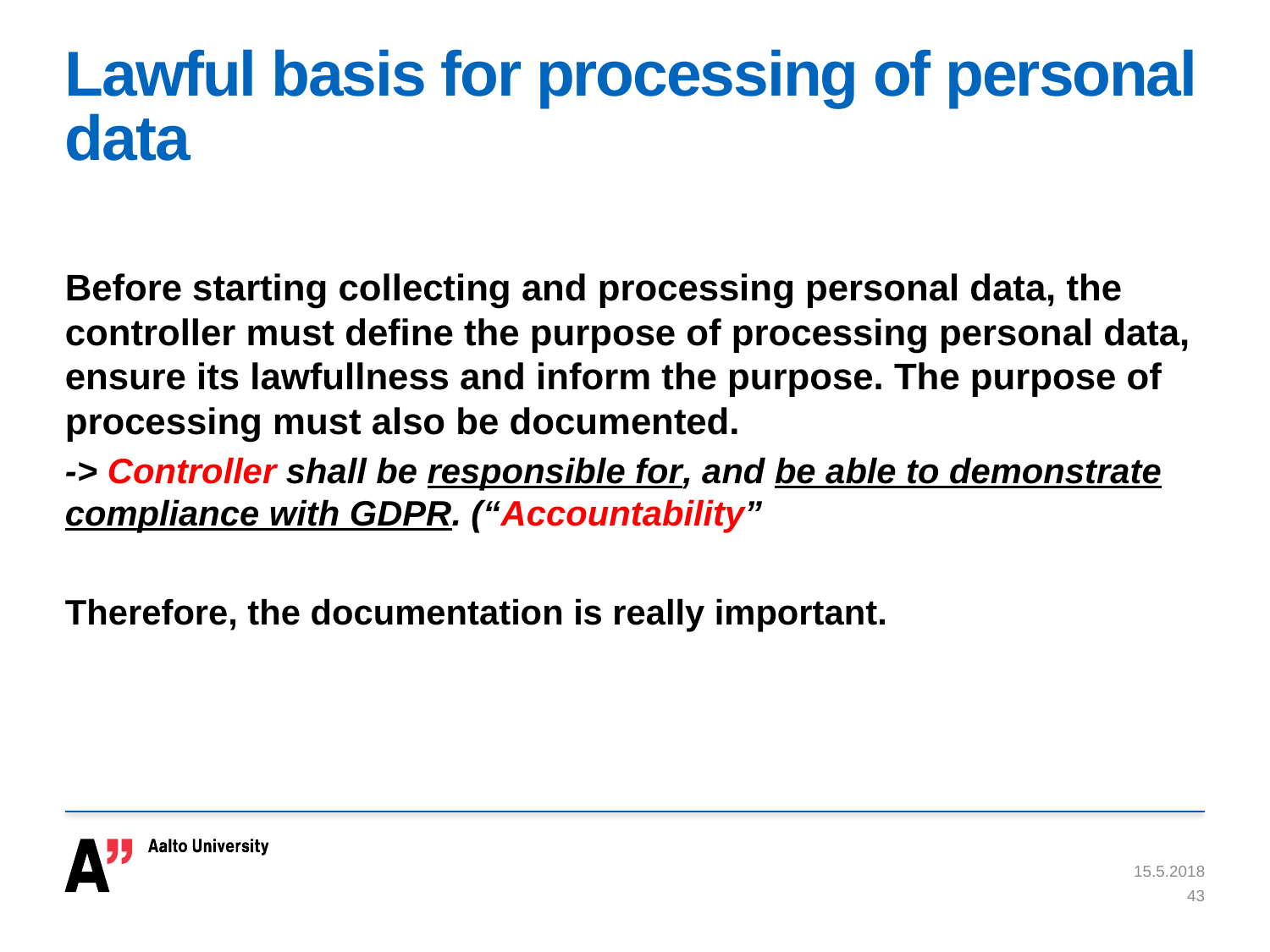

# Lawful basis for processing of personal data

Before starting collecting and processing personal data, the controller must define the purpose of processing personal data, ensure its lawfullness and inform the purpose. The purpose of processing must also be documented.
-> Controller shall be responsible for, and be able to demonstrate compliance with GDPR. (“Accountability”

Therefore, the documentation is really important.

15.5.2018
43